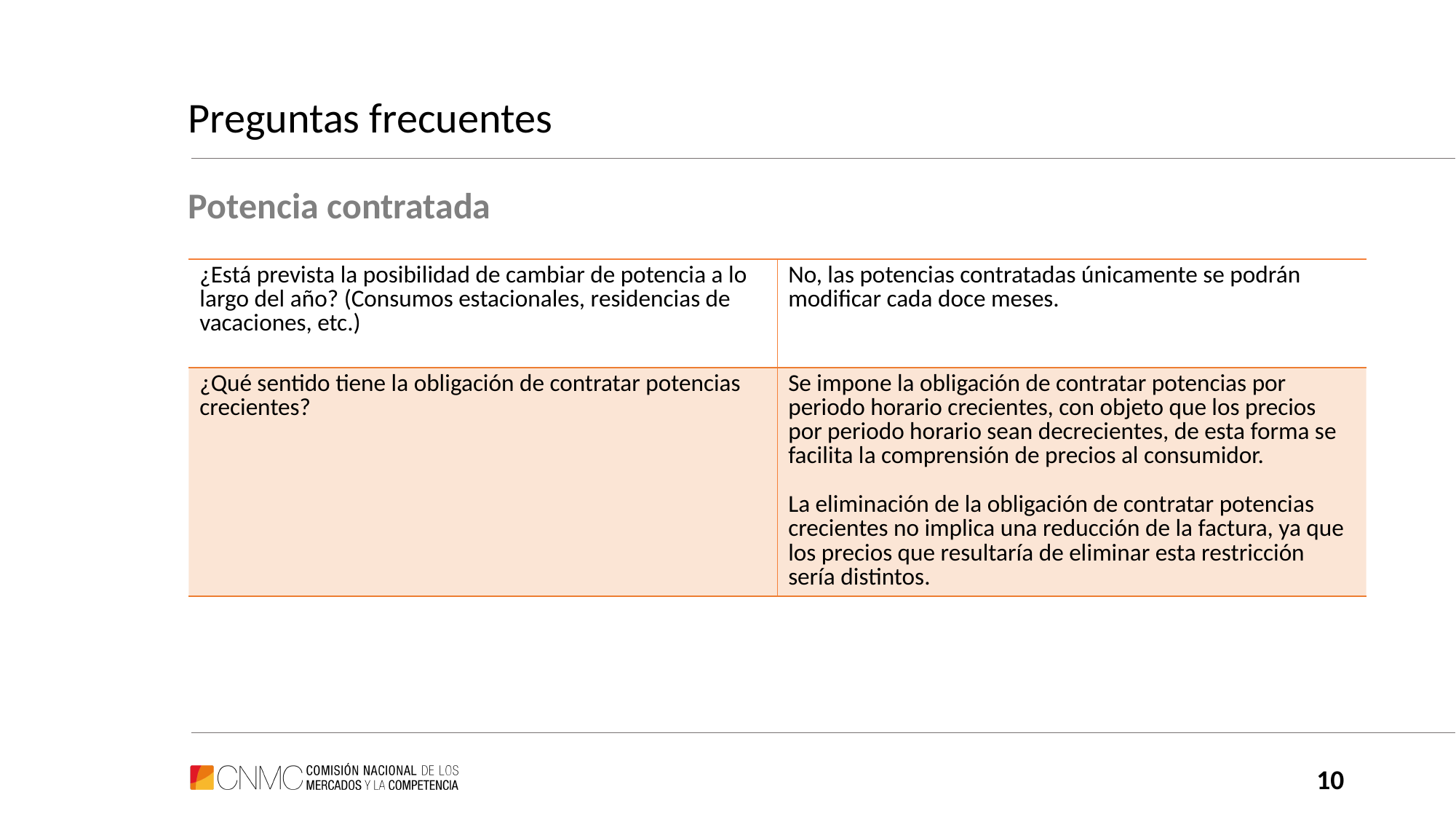

# Preguntas frecuentes
Potencia contratada
| ¿Está prevista la posibilidad de cambiar de potencia a lo largo del año? (Consumos estacionales, residencias de vacaciones, etc.) | No, las potencias contratadas únicamente se podrán modificar cada doce meses. |
| --- | --- |
| ¿Qué sentido tiene la obligación de contratar potencias crecientes? | Se impone la obligación de contratar potencias por periodo horario crecientes, con objeto que los precios por periodo horario sean decrecientes, de esta forma se facilita la comprensión de precios al consumidor. La eliminación de la obligación de contratar potencias crecientes no implica una reducción de la factura, ya que los precios que resultaría de eliminar esta restricción sería distintos. |
10